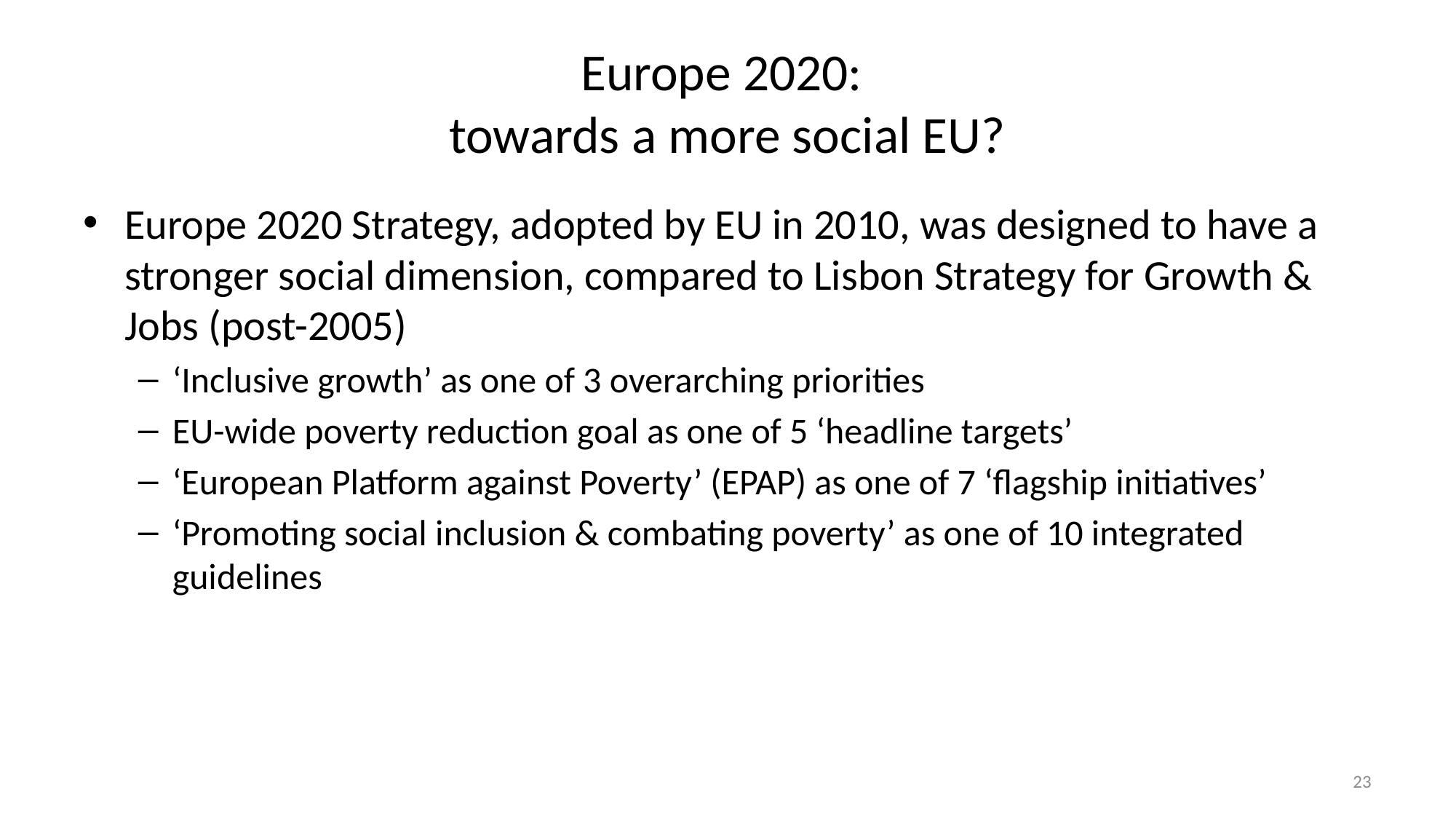

# Europe 2020: towards a more social EU?
Europe 2020 Strategy, adopted by EU in 2010, was designed to have a stronger social dimension, compared to Lisbon Strategy for Growth & Jobs (post-2005)
‘Inclusive growth’ as one of 3 overarching priorities
EU-wide poverty reduction goal as one of 5 ‘headline targets’
‘European Platform against Poverty’ (EPAP) as one of 7 ‘flagship initiatives’
‘Promoting social inclusion & combating poverty’ as one of 10 integrated guidelines

23